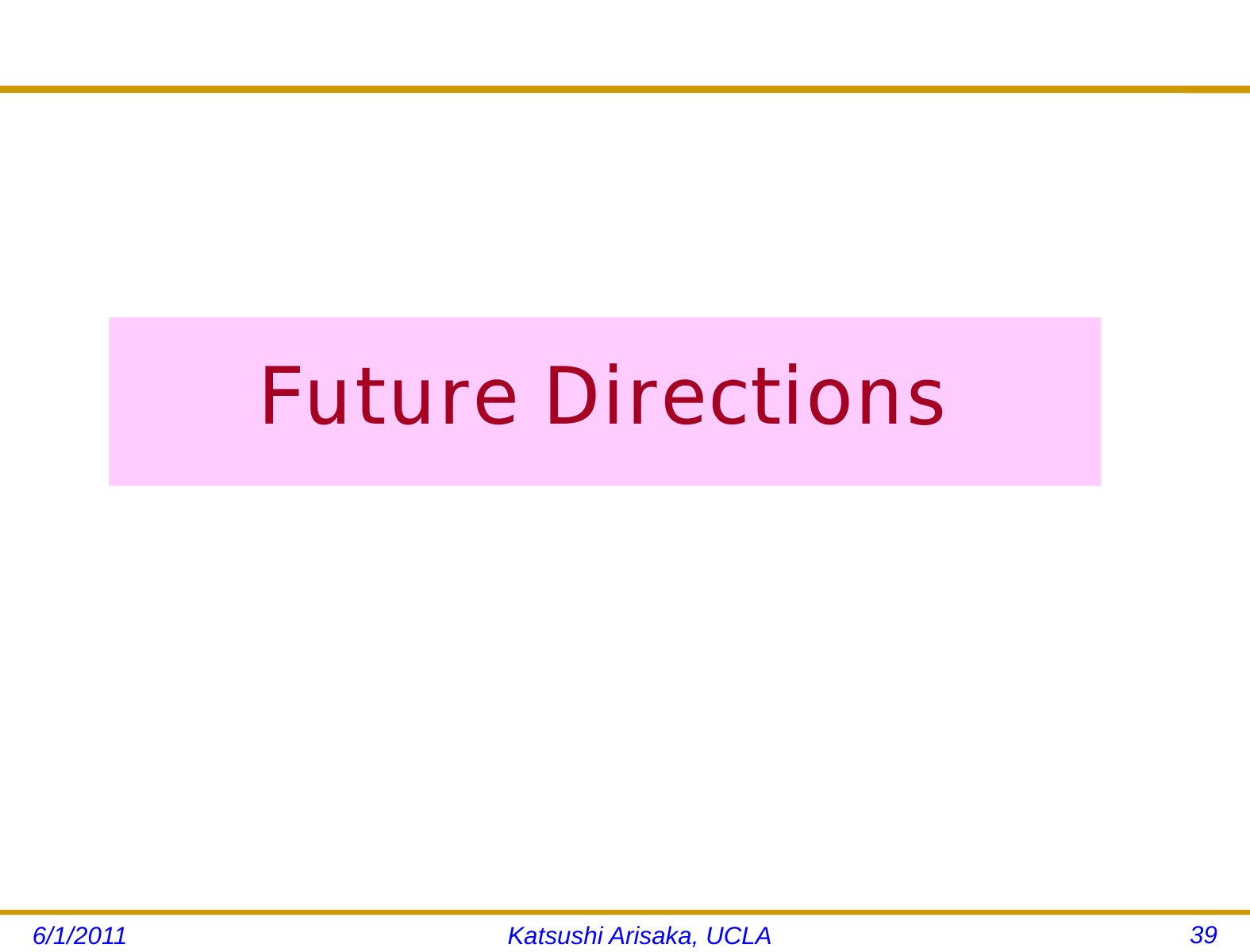

# Future Directions
39
6/1/2011
Katsushi Arisaka, UCLA